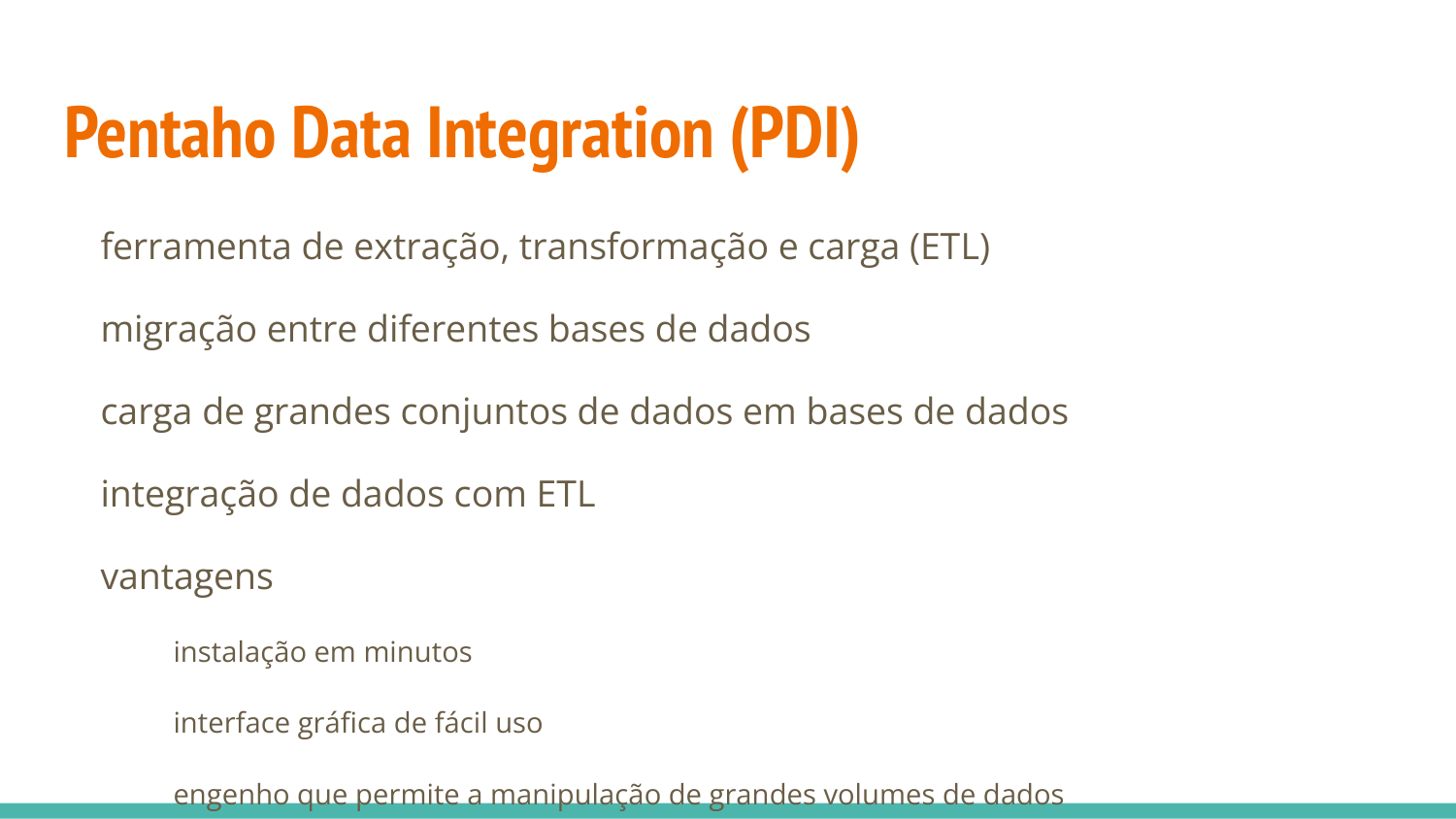

# Pentaho Data Integration (PDI)
ferramenta de extração, transformação e carga (ETL)
migração entre diferentes bases de dados
carga de grandes conjuntos de dados em bases de dados
integração de dados com ETL
vantagens
instalação em minutos
interface gráfica de fácil uso
engenho que permite a manipulação de grandes volumes de dados
componentes divididos em três categorias
servidor de integração de dados
ferramentas de projeto e utilitários de linha de comando
plug-ins que podem ser acessados a partir da loja de plug-ins